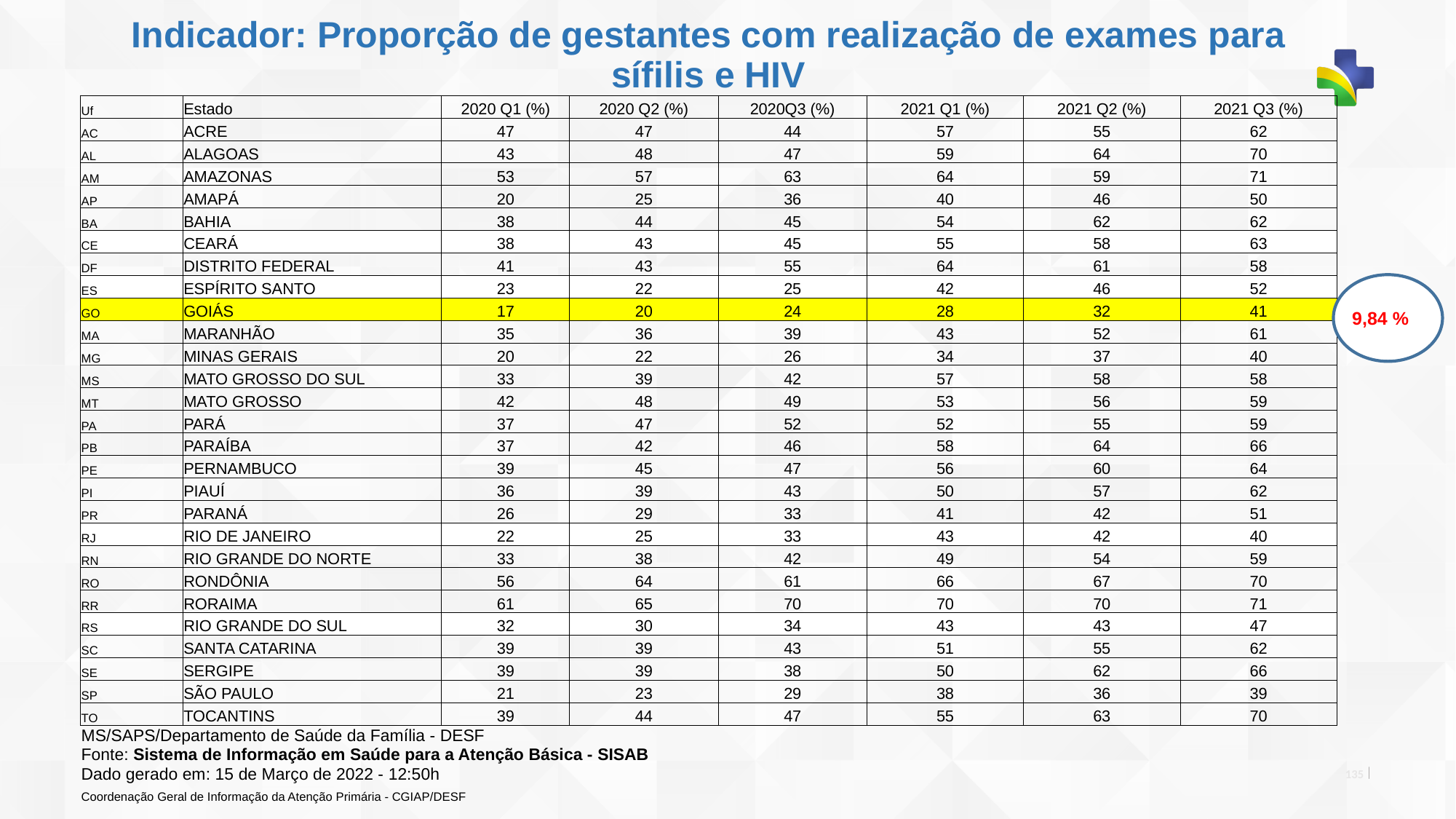

| Indicador: Proporção de gestantes com realização de exames para sífilis e HIV |  |  |  |  |  |  |  |
| --- | --- | --- | --- | --- | --- | --- | --- |
| Uf | Estado | 2020 Q1 (%) | 2020 Q2 (%) | 2020Q3 (%) | 2021 Q1 (%) | 2021 Q2 (%) | 2021 Q3 (%) |
| AC | ACRE | 47 | 47 | 44 | 57 | 55 | 62 |
| AL | ALAGOAS | 43 | 48 | 47 | 59 | 64 | 70 |
| AM | AMAZONAS | 53 | 57 | 63 | 64 | 59 | 71 |
| AP | AMAPÁ | 20 | 25 | 36 | 40 | 46 | 50 |
| BA | BAHIA | 38 | 44 | 45 | 54 | 62 | 62 |
| CE | CEARÁ | 38 | 43 | 45 | 55 | 58 | 63 |
| DF | DISTRITO FEDERAL | 41 | 43 | 55 | 64 | 61 | 58 |
| ES | ESPÍRITO SANTO | 23 | 22 | 25 | 42 | 46 | 52 |
| GO | GOIÁS | 17 | 20 | 24 | 28 | 32 | 41 |
| MA | MARANHÃO | 35 | 36 | 39 | 43 | 52 | 61 |
| MG | MINAS GERAIS | 20 | 22 | 26 | 34 | 37 | 40 |
| MS | MATO GROSSO DO SUL | 33 | 39 | 42 | 57 | 58 | 58 |
| MT | MATO GROSSO | 42 | 48 | 49 | 53 | 56 | 59 |
| PA | PARÁ | 37 | 47 | 52 | 52 | 55 | 59 |
| PB | PARAÍBA | 37 | 42 | 46 | 58 | 64 | 66 |
| PE | PERNAMBUCO | 39 | 45 | 47 | 56 | 60 | 64 |
| PI | PIAUÍ | 36 | 39 | 43 | 50 | 57 | 62 |
| PR | PARANÁ | 26 | 29 | 33 | 41 | 42 | 51 |
| RJ | RIO DE JANEIRO | 22 | 25 | 33 | 43 | 42 | 40 |
| RN | RIO GRANDE DO NORTE | 33 | 38 | 42 | 49 | 54 | 59 |
| RO | RONDÔNIA | 56 | 64 | 61 | 66 | 67 | 70 |
| RR | RORAIMA | 61 | 65 | 70 | 70 | 70 | 71 |
| RS | RIO GRANDE DO SUL | 32 | 30 | 34 | 43 | 43 | 47 |
| SC | SANTA CATARINA | 39 | 39 | 43 | 51 | 55 | 62 |
| SE | SERGIPE | 39 | 39 | 38 | 50 | 62 | 66 |
| SP | SÃO PAULO | 21 | 23 | 29 | 38 | 36 | 39 |
| TO | TOCANTINS | 39 | 44 | 47 | 55 | 63 | 70 |
| MS/SAPS/Departamento de Saúde da Família - DESF |  |  |  |  |  |  |  |
| Fonte: Sistema de Informação em Saúde para a Atenção Básica - SISAB |  |  |  |  |  |  |  |
| Dado gerado em: 15 de Março de 2022 - 12:50h |  |  |  |  |  |  |  |
| Coordenação Geral de Informação da Atenção Primária - CGIAP/DESF |  |  |  |  |  |  |  |

9,84 %
135